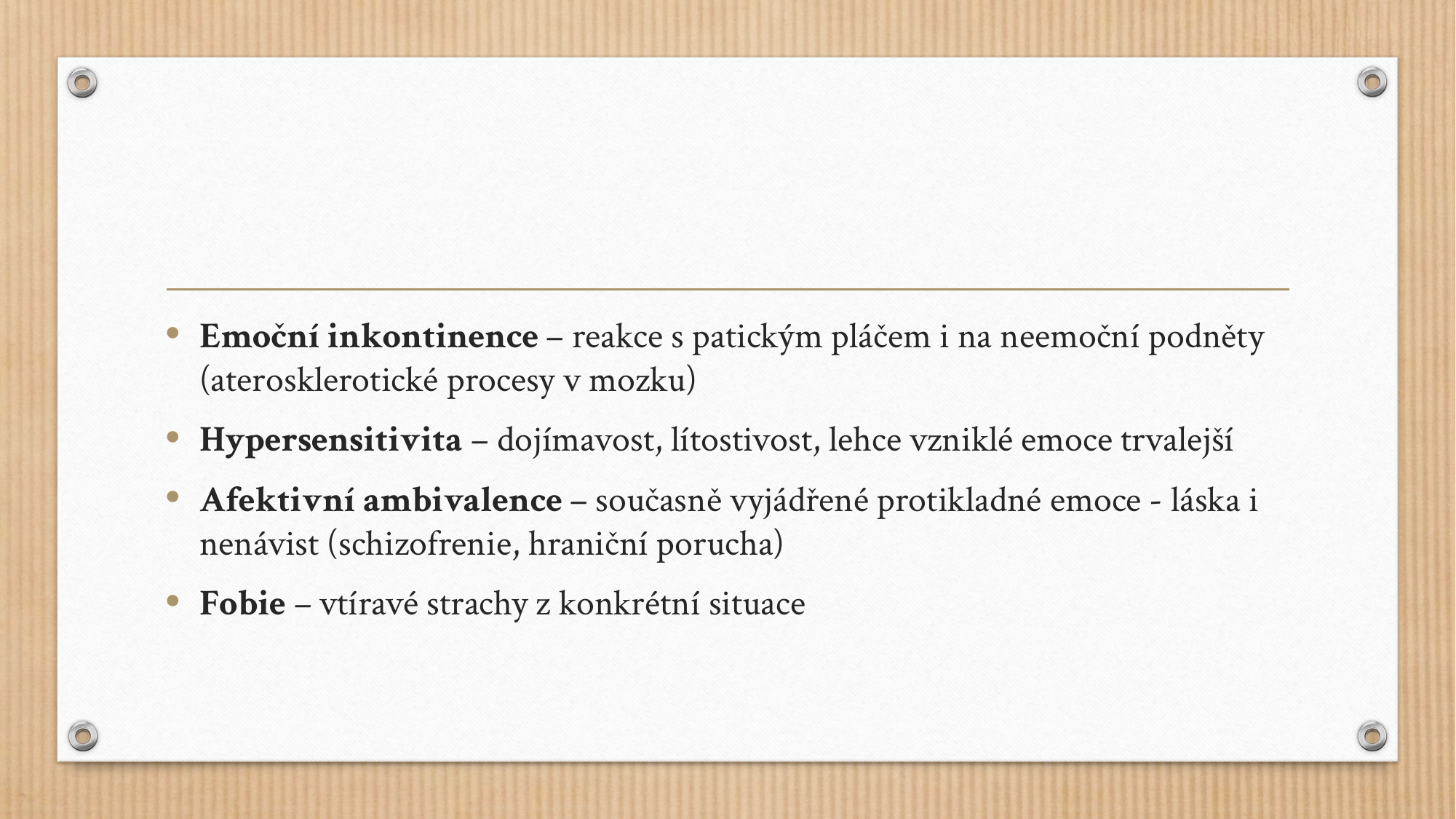

#
Emoční inkontinence – reakce s patickým pláčem i na neemoční podněty (aterosklerotické procesy v mozku)
Hypersensitivita – dojímavost, lítostivost, lehce vzniklé emoce trvalejší
Afektivní ambivalence – současně vyjádřené protikladné emoce - láska i nenávist (schizofrenie, hraniční porucha)
Fobie – vtíravé strachy z konkrétní situace